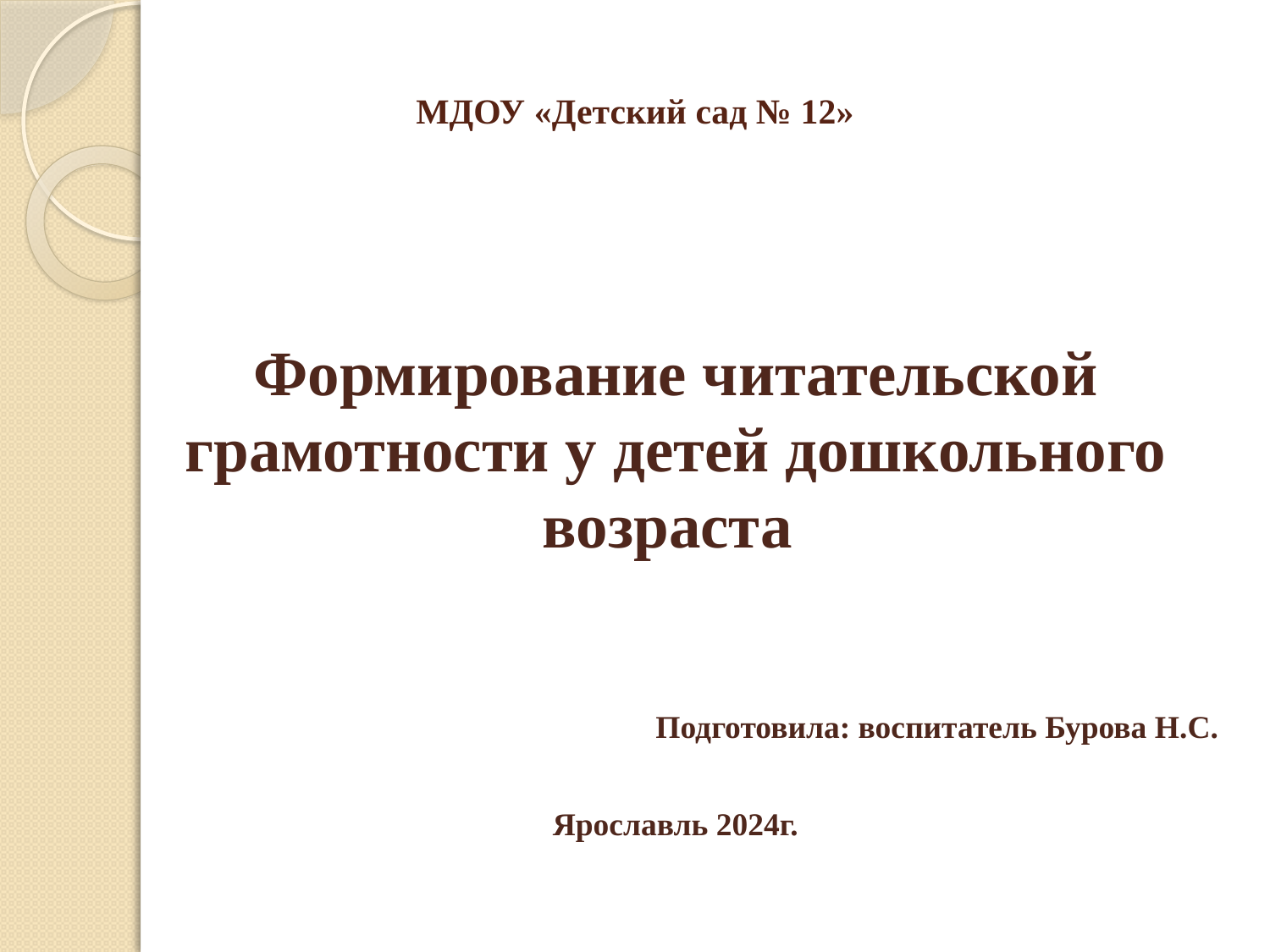

# МДОУ «Детский сад № 12»
Формирование читательской грамотности у детей дошкольного возраста

                                                                 Подготовила: воспитатель Бурова Н.С.

Ярославль 2024г.